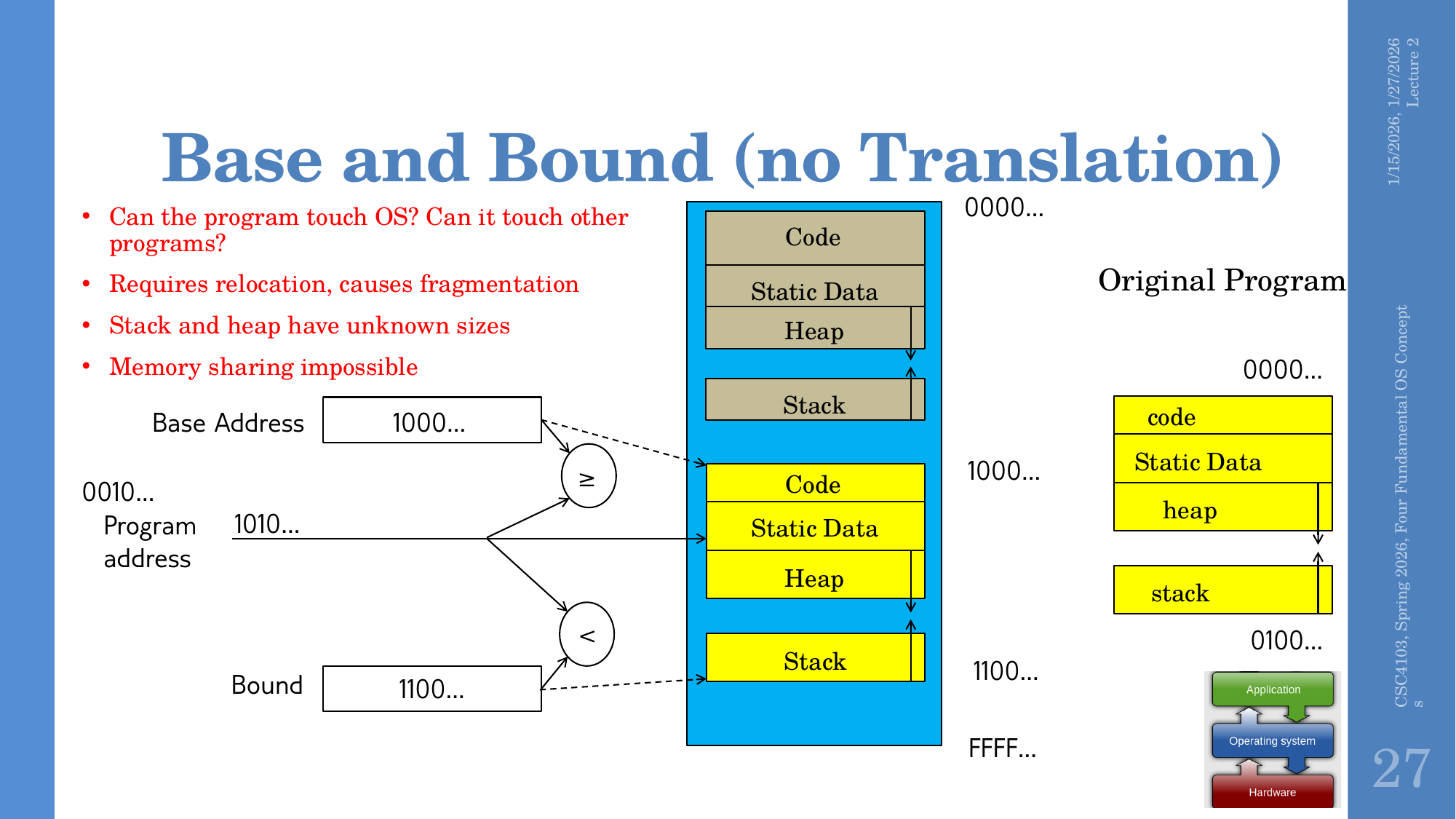

# Base and Bound (no Translation)
1/15/2026, 1/27/2026 Lecture 2
0000…
Can the program touch OS? Can it touch other programs?
Requires relocation, causes fragmentation
Stack and heap have unknown sizes
Memory sharing impossible

Code

Static Data

Heap

Stack
Original Program
0000…

code

Static Data

heap

stack

Base Address
1000…

≥
1000…
Code

Static Data

Heap

Stack
0010…
CSC4103, Spring 2026, Four Fundamental OS Concepts
1010…
Program
address

<
0100…
1100…
Bound

1100…
FFFF…
27